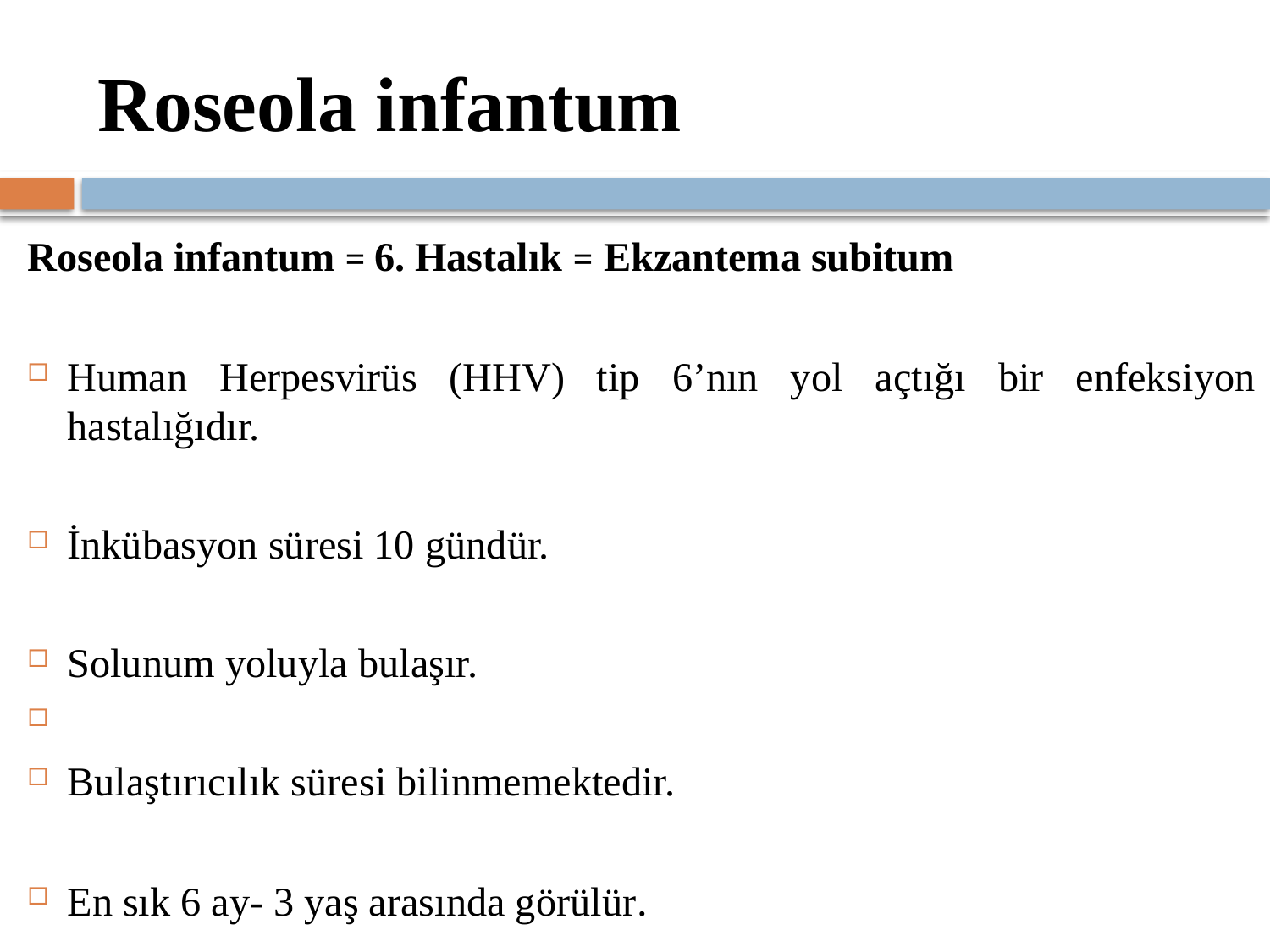

# Roseola infantum
Roseola infantum = 6. Hastalık = Ekzantema subitum

Human Herpesvirüs (HHV) tip 6’nın yol açtığı bir enfeksiyon hastalığıdır.

İnkübasyon süresi 10 gündür.

Solunum yoluyla bulaşır.

Bulaştırıcılık süresi bilinmemektedir.

En sık 6 ay- 3 yaş arasında görülür.